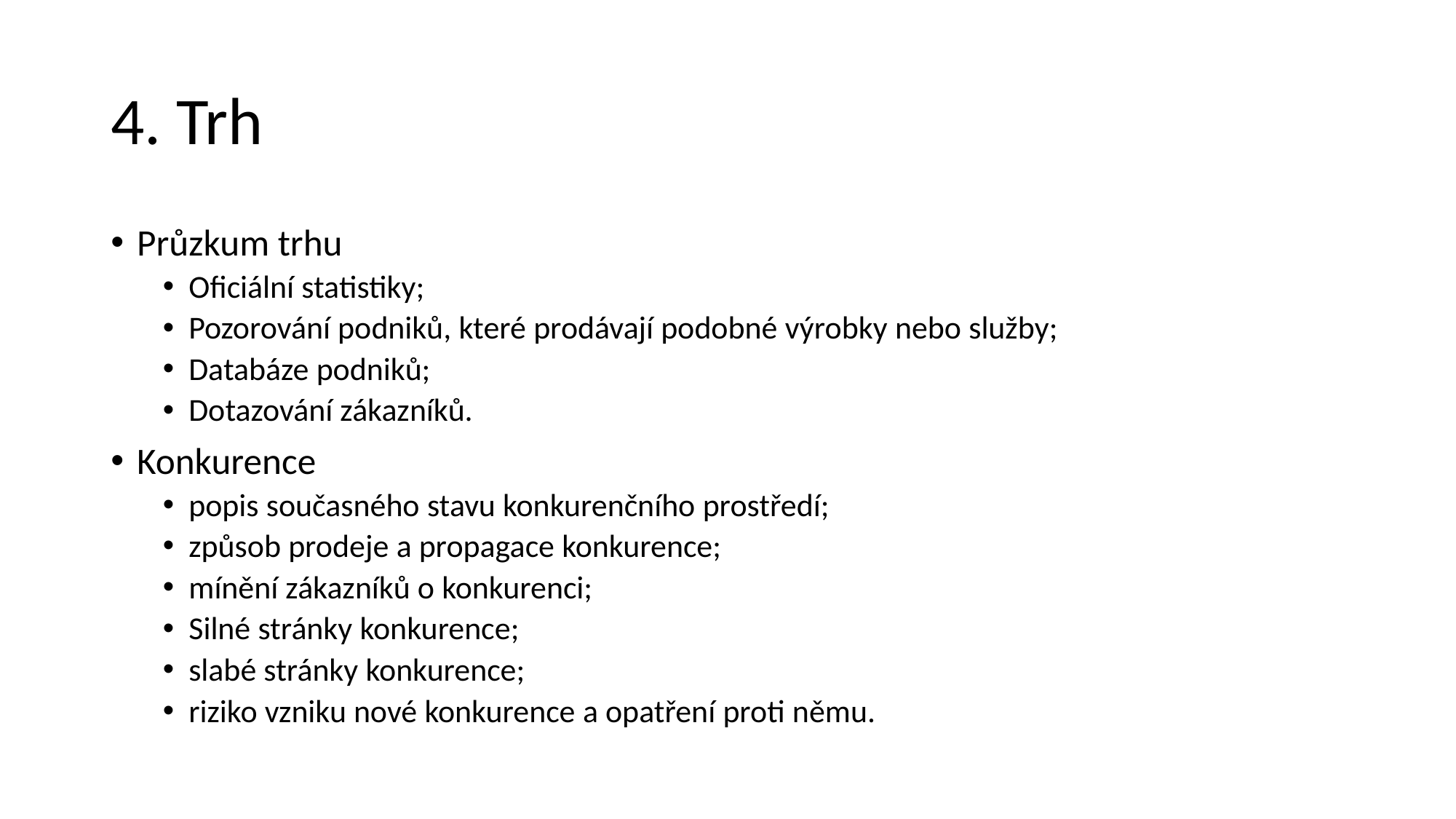

# 4. Trh
Průzkum trhu
Oficiální statistiky;
Pozorování podniků, které prodávají podobné výrobky nebo služby;
Databáze podniků;
Dotazování zákazníků.
Konkurence
popis současného stavu konkurenčního prostředí;
způsob prodeje a propagace konkurence;
mínění zákazníků o konkurenci;
Silné stránky konkurence;
slabé stránky konkurence;
riziko vzniku nové konkurence a opatření proti němu.